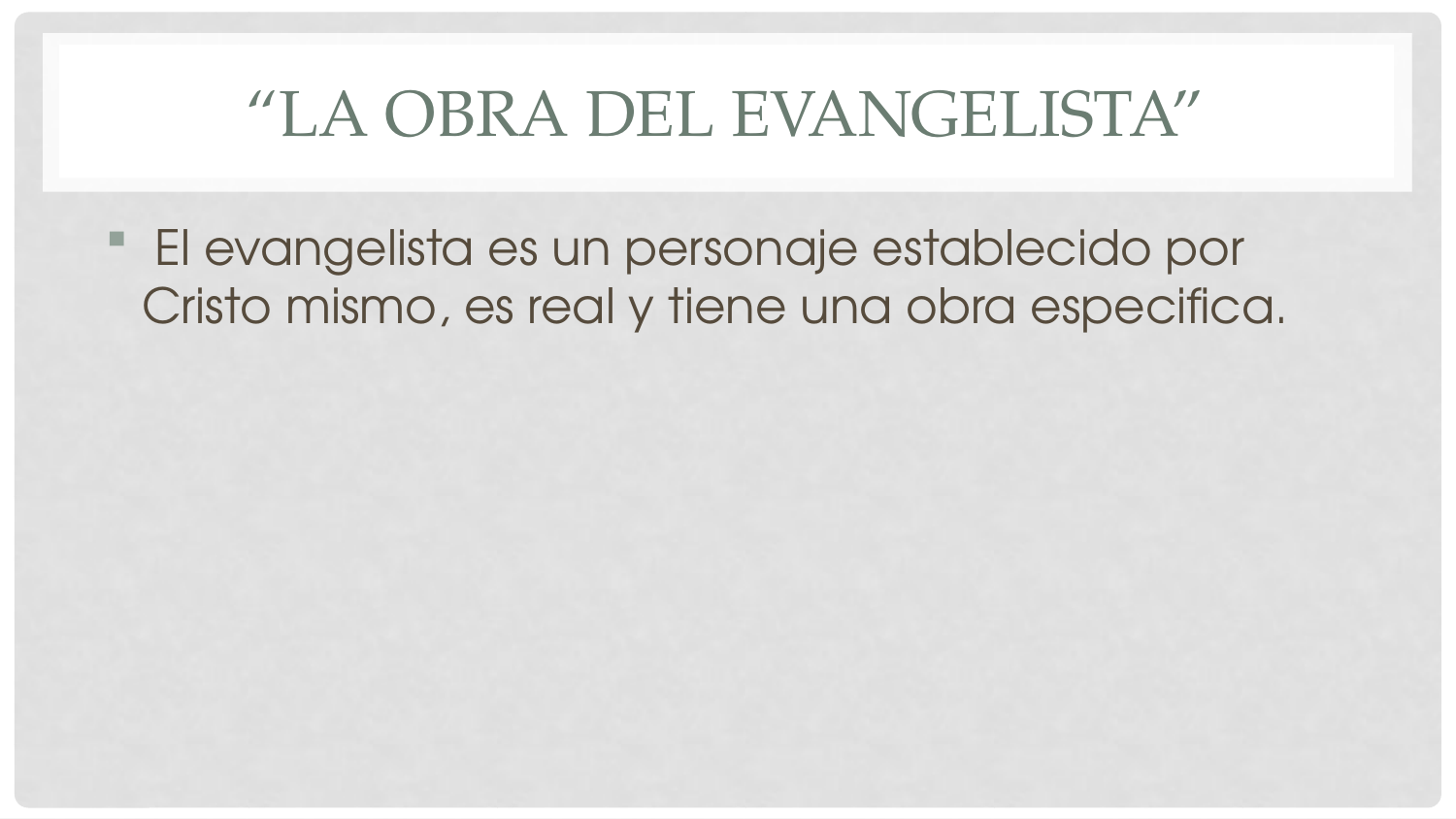

# “La obra del evangelista”
 El evangelista es un personaje establecido por Cristo mismo, es real y tiene una obra especifica.